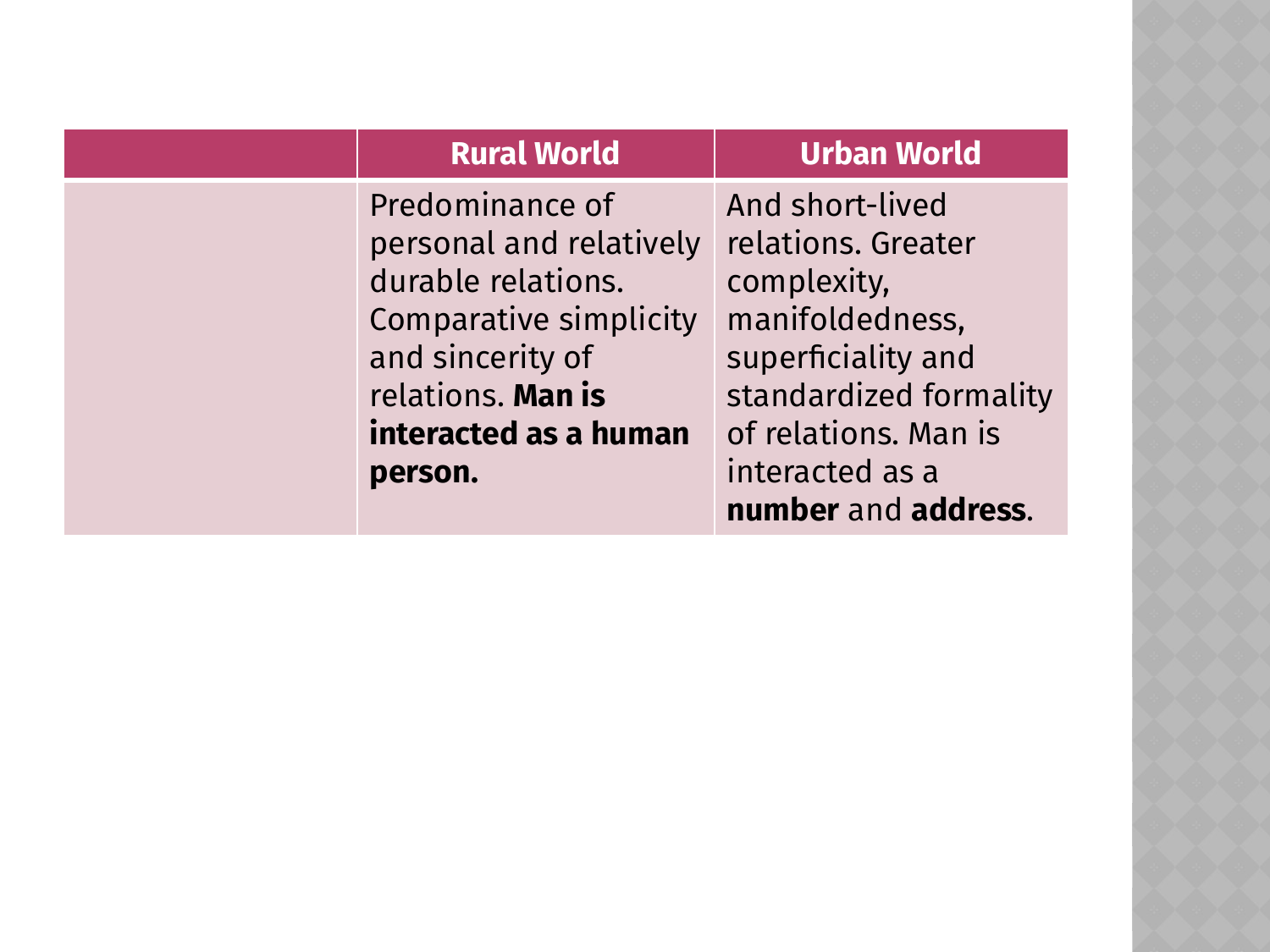

#
|  | Rural World | Urban World |
| --- | --- | --- |
|  | Predominance of personal and relatively durable relations. Comparative simplicity and sincerity of relations. Man is interacted as a human person. | And short-lived relations. Greater complexity, manifoldedness, superficiality and standardized formality of relations. Man is interacted as a number and address. |